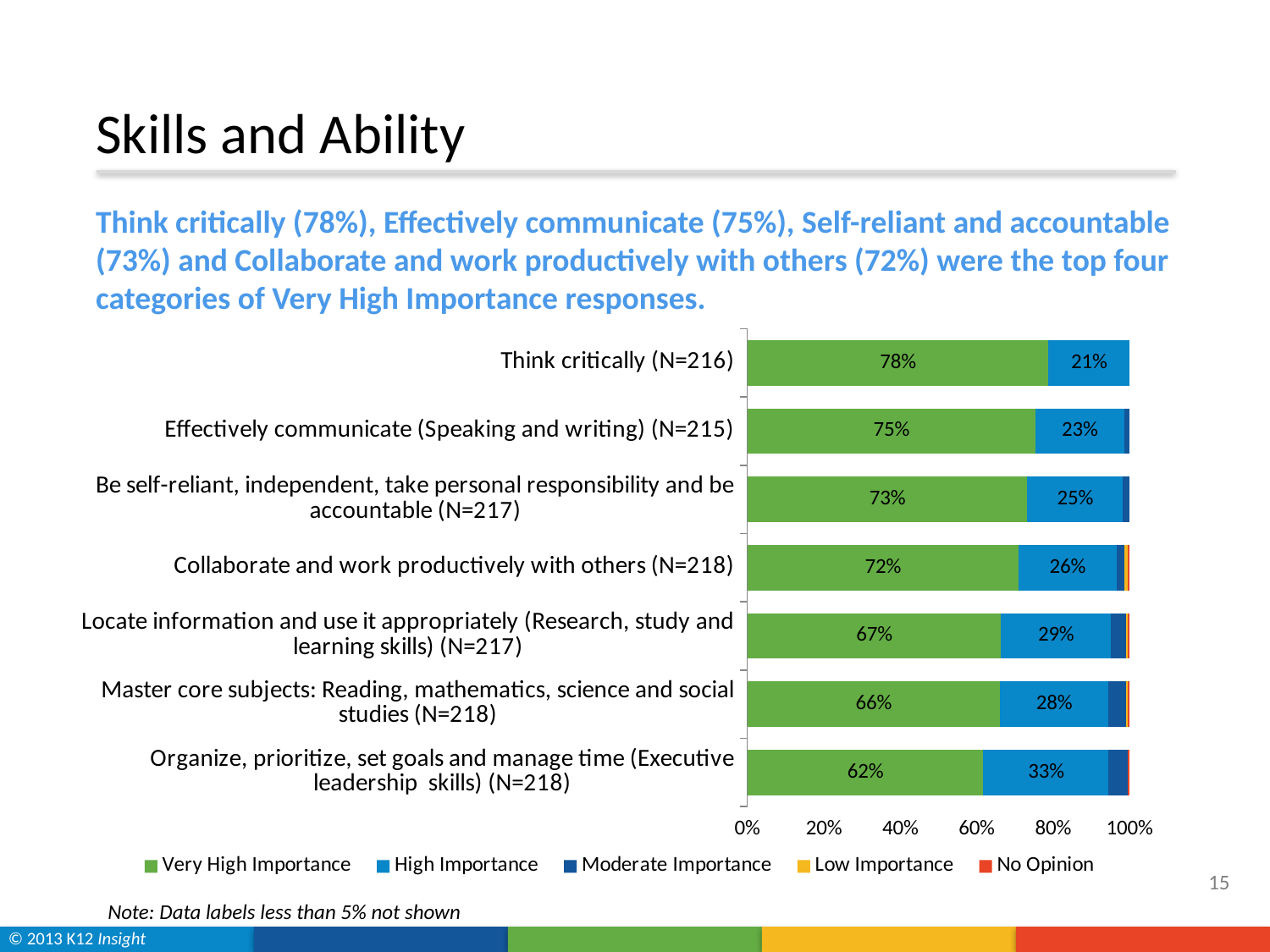

# Skills and Ability
Think critically (78%), Effectively communicate (75%), Self-reliant and accountable (73%) and Collaborate and work productively with others (72%) were the top four categories of Very High Importance responses.

### Chart

| Category | Very High Importance | High Importance | Moderate Importance | Low Importance | No Opinion |
|---|---|---|---|---|---|
| Think critically (N=216) | 0.78 | 0.21 | 0.0 | 0.0 | 0.0 |
| Effectively communicate (Speaking and writing) (N=215) | 0.7534883720930232 | 0.23255813953488372 | 0.013953488372093023 | 0.0 | 0.0 |
| Be self-reliant, independent, take personal responsibility and be accountable (N=217) | 0.7327188940092166 | 0.2488479262672811 | 0.018433179723502304 | 0.0 | 0.0 |
| Collaborate and work productively with others (N=218) | 0.72 | 0.26 | 0.02 | 0.01 | 0.0045871559633027525 |
| Locate information and use it appropriately (Research, study and learning skills) (N=217) | 0.67 | 0.29 | 0.04 | 0.0045871559633027525 | 0.0045871559633027525 |
| Master core subjects: Reading, mathematics, science and social studies (N=218) | 0.6605504587155964 | 0.28440366972477066 | 0.045871559633027525 | 0.0045871559633027525 | 0.0045871559633027525 |
| Organize, prioritize, set goals and manage time (Executive leadership  skills) (N=218) | 0.62 | 0.33 | 0.05 | 0.0 | 0.0045871559633027525 |
15
Note: Data labels less than 5% not shown